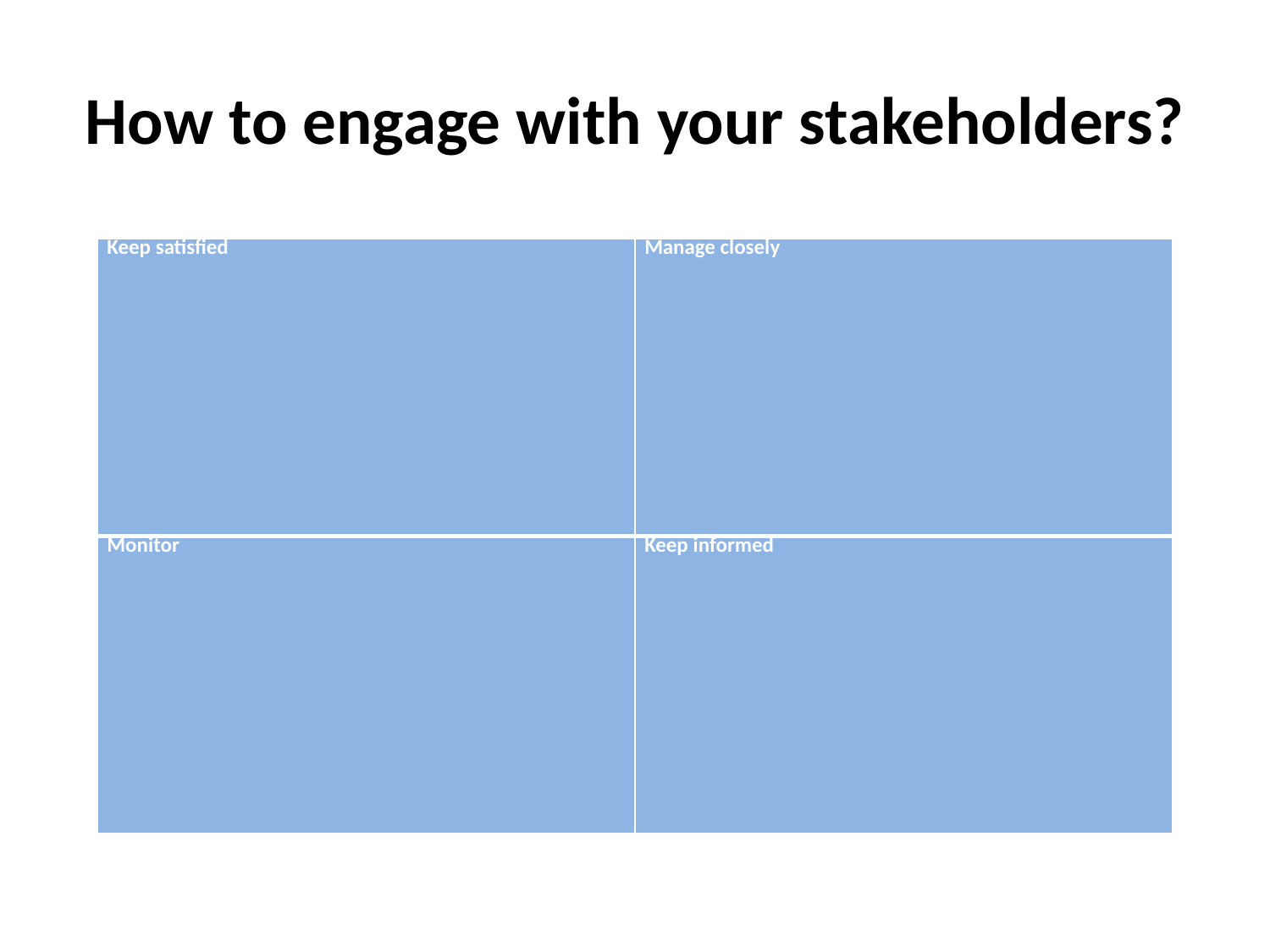

# How to engage with your stakeholders?

| Keep satisfied | Manage closely |
| --- | --- |
| Monitor | Keep informed |

Interest